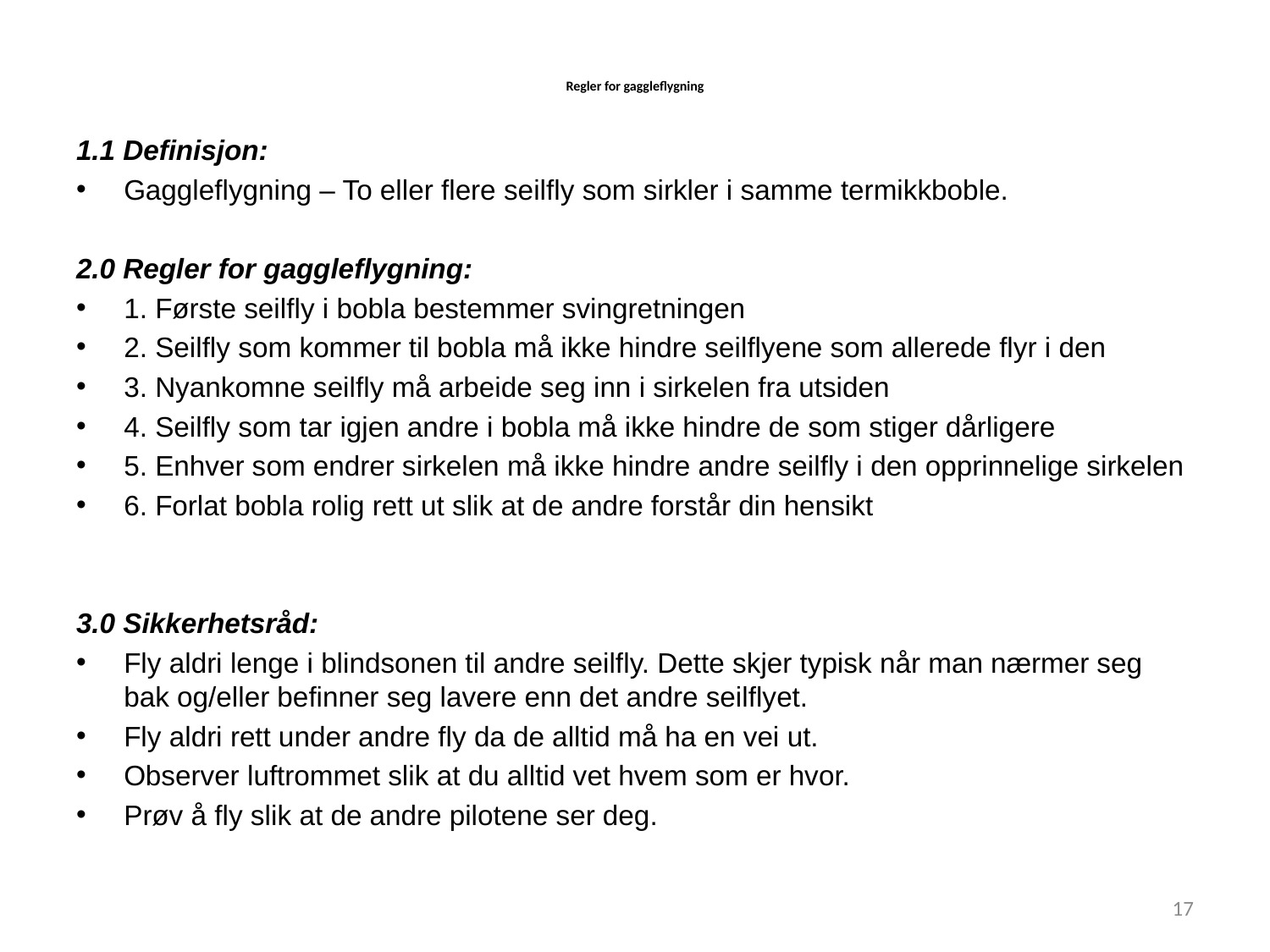

# Regler for gaggleflygning
1.1 Definisjon:
Gaggleflygning – To eller flere seilfly som sirkler i samme termikkboble.

2.0 Regler for gaggleflygning:
1. Første seilfly i bobla bestemmer svingretningen
2. Seilfly som kommer til bobla må ikke hindre seilflyene som allerede flyr i den
3. Nyankomne seilfly må arbeide seg inn i sirkelen fra utsiden
4. Seilfly som tar igjen andre i bobla må ikke hindre de som stiger dårligere
5. Enhver som endrer sirkelen må ikke hindre andre seilfly i den opprinnelige sirkelen
6. Forlat bobla rolig rett ut slik at de andre forstår din hensikt

3.0 Sikkerhetsråd:
Fly aldri lenge i blindsonen til andre seilfly. Dette skjer typisk når man nærmer seg bak og/eller befinner seg lavere enn det andre seilflyet.
Fly aldri rett under andre fly da de alltid må ha en vei ut.
Observer luftrommet slik at du alltid vet hvem som er hvor.
Prøv å fly slik at de andre pilotene ser deg.
17